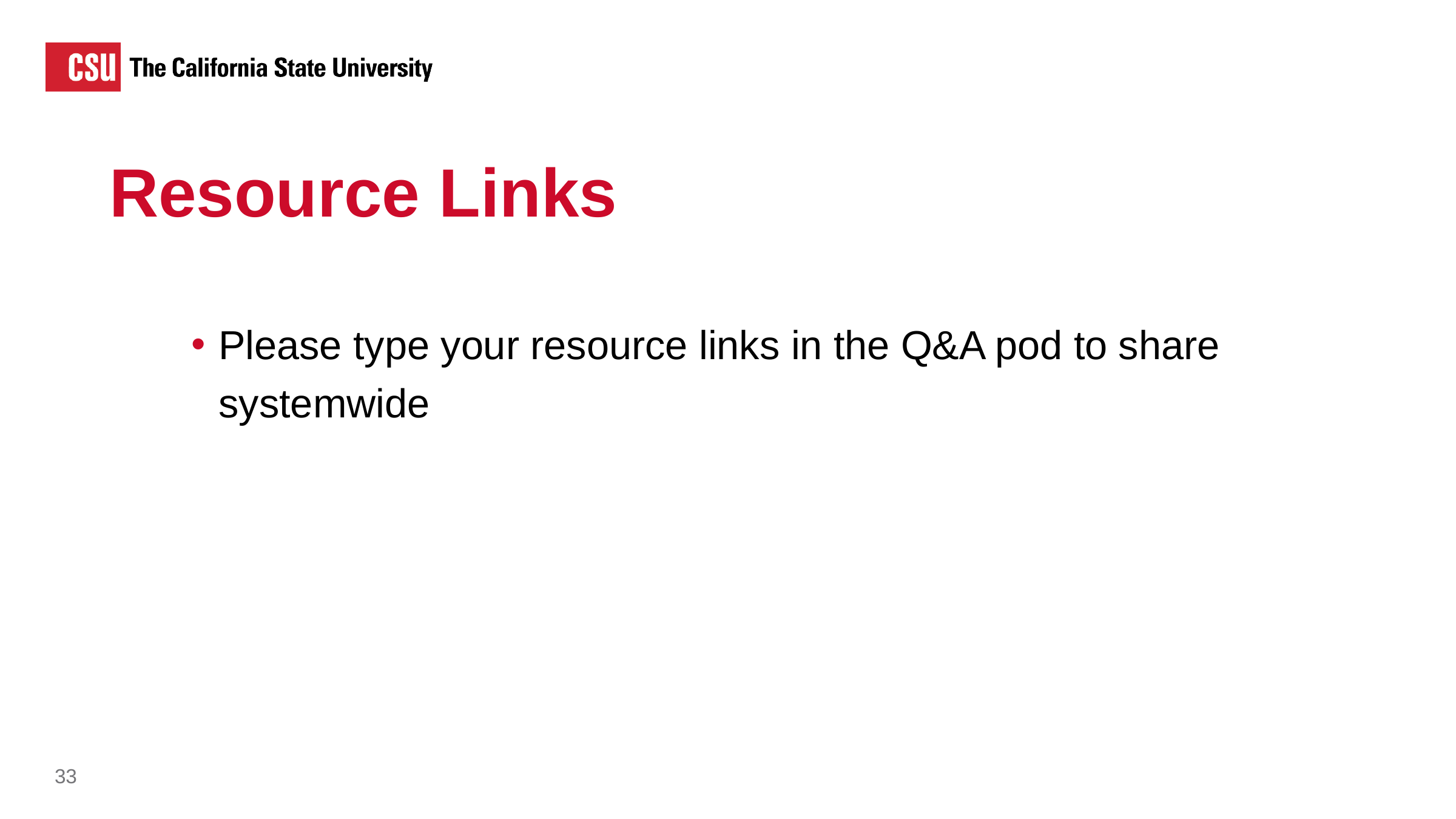

Resource Links
Resource Links
Please type your resource links in the Q&A pod to share systemwide
33